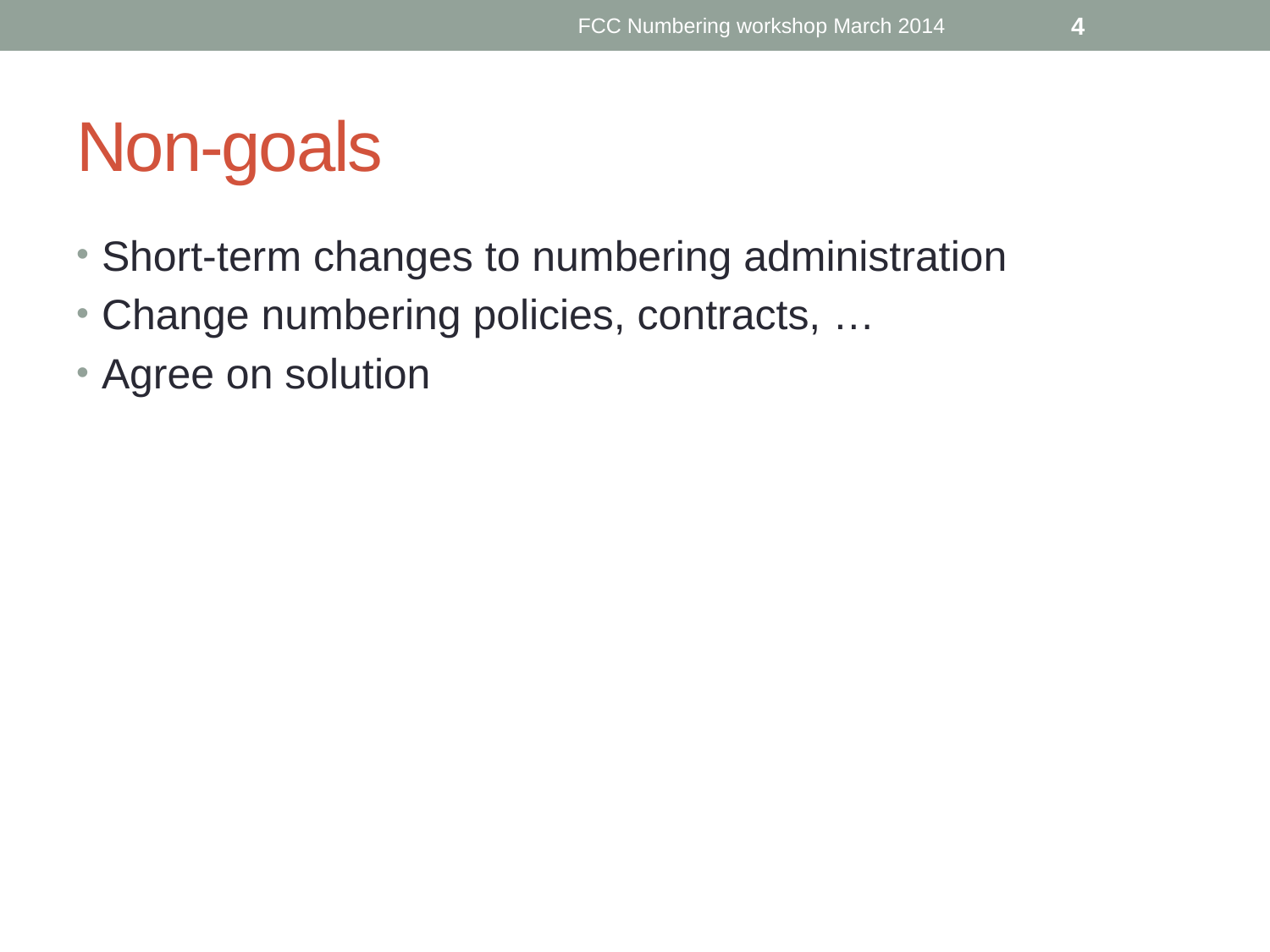

FCC Numbering workshop March 2014
4
# Non-goals
Short-term changes to numbering administration
Change numbering policies, contracts, …
Agree on solution